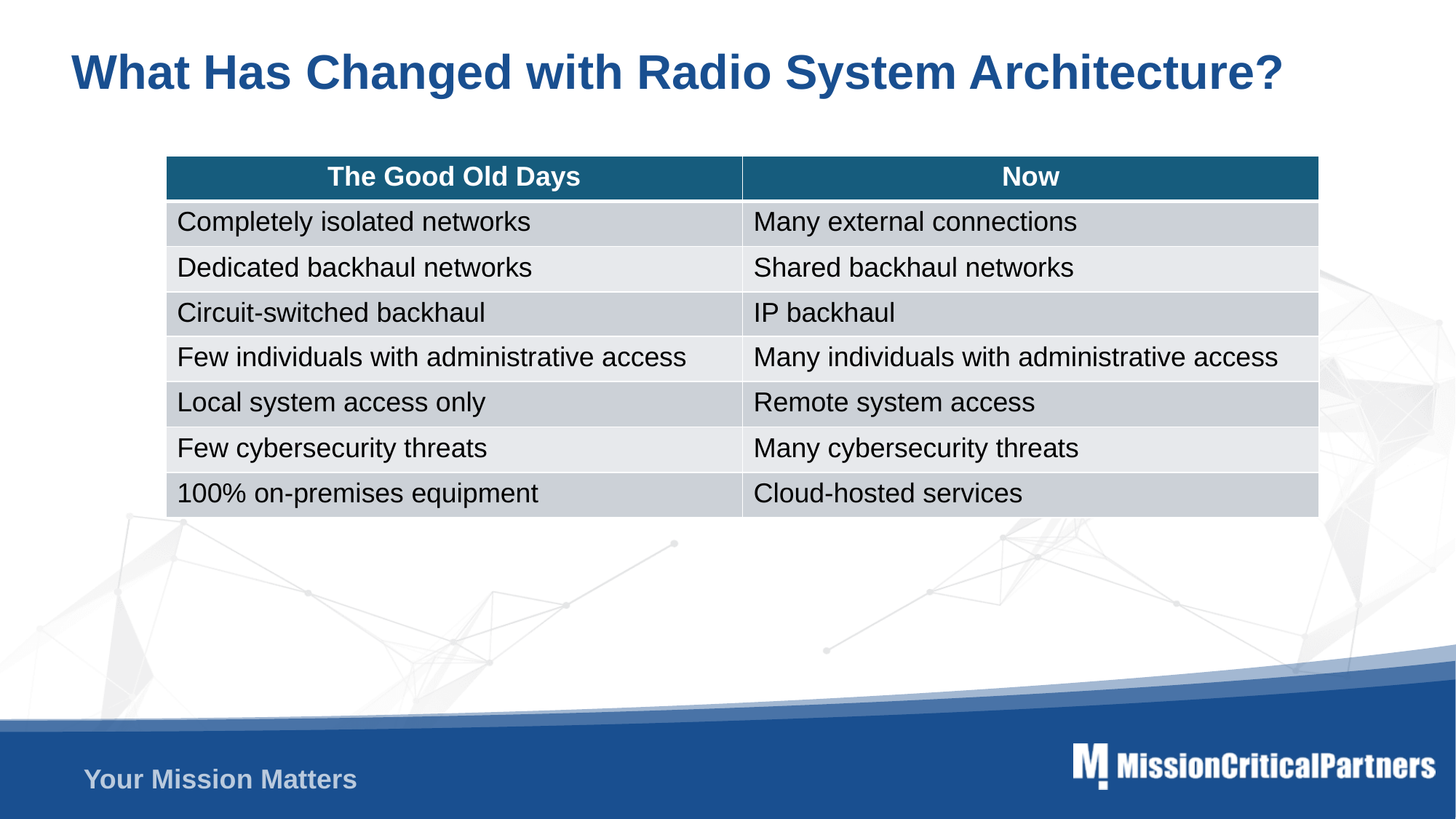

What Has Changed with Radio System Architecture?

| The Good Old Days | Now |
| --- | --- |
| Completely isolated networks | Many external connections |
| Dedicated backhaul networks | Shared backhaul networks |
| Circuit-switched backhaul | IP backhaul |
| Few individuals with administrative access | Many individuals with administrative access |
| Local system access only | Remote system access |
| Few cybersecurity threats | Many cybersecurity threats |
| 100% on-premises equipment | Cloud-hosted services |